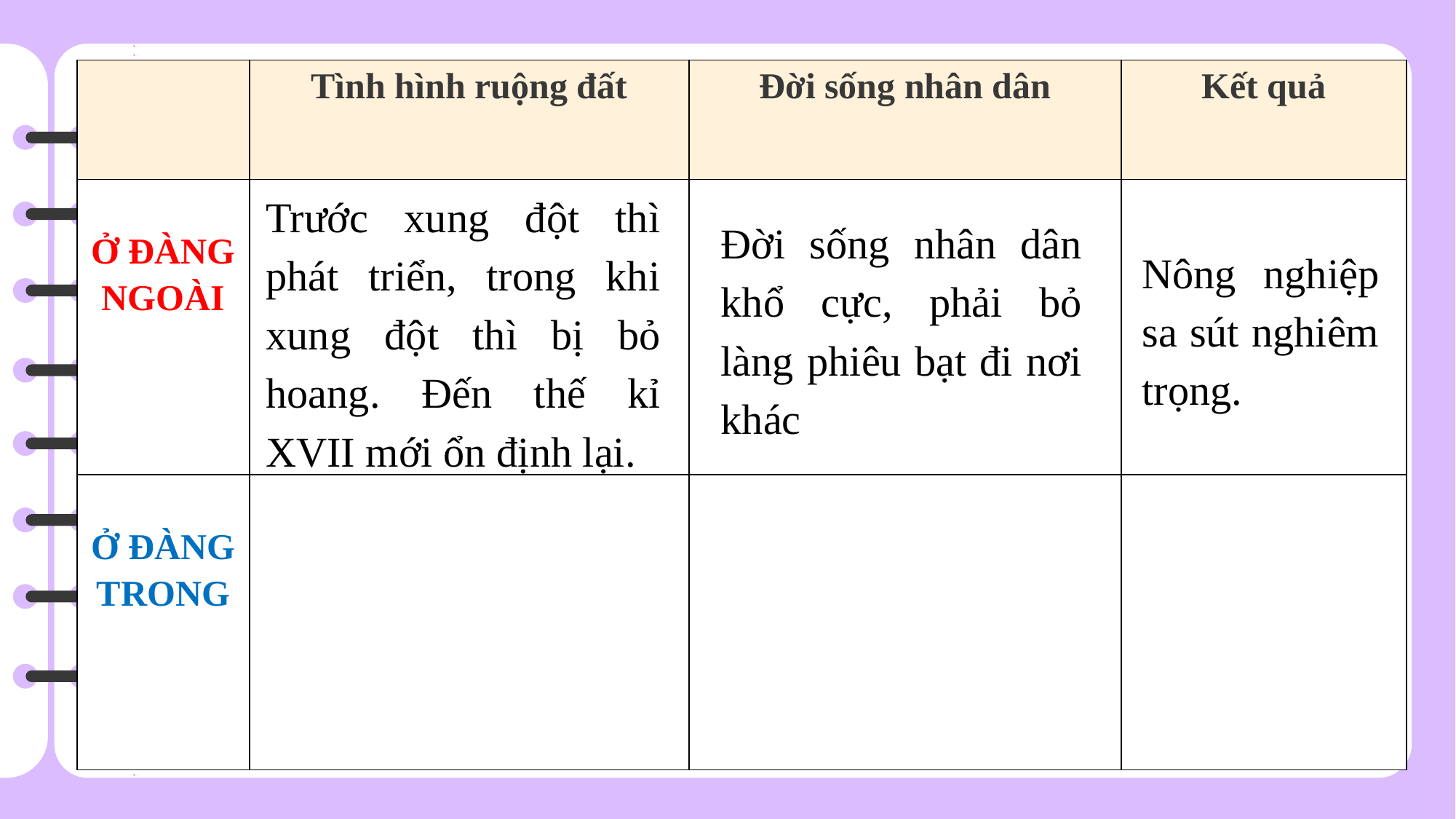

|  | Tình hình ruộng đất | Đời sống nhân dân | Kết quả |
| --- | --- | --- | --- |
| Ở ĐÀNG NGOÀI |  |  |  |
| Ở ĐÀNG TRONG |  |  |  |
Trước xung đột thì phát triển, trong khi xung đột thì bị bỏ hoang. Đến thế kỉ XVII mới ổn định lại.
Đời sống nhân dân khổ cực, phải bỏ làng phiêu bạt đi nơi khác
Nông nghiệp sa sút nghiêm trọng.